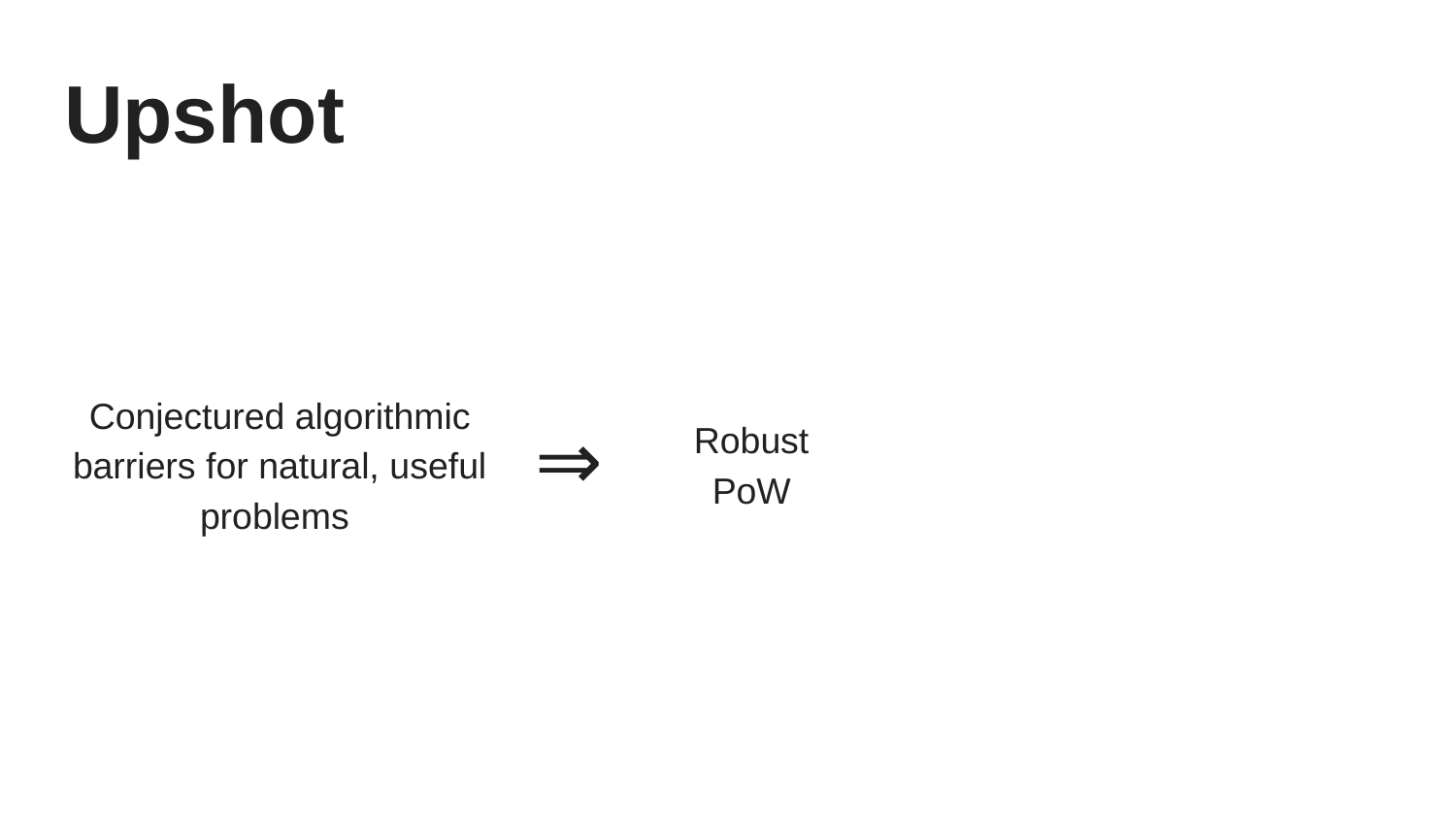

# Upshot
Conjectured algorithmic barriers for natural, useful problems
Robust PoW
⇒